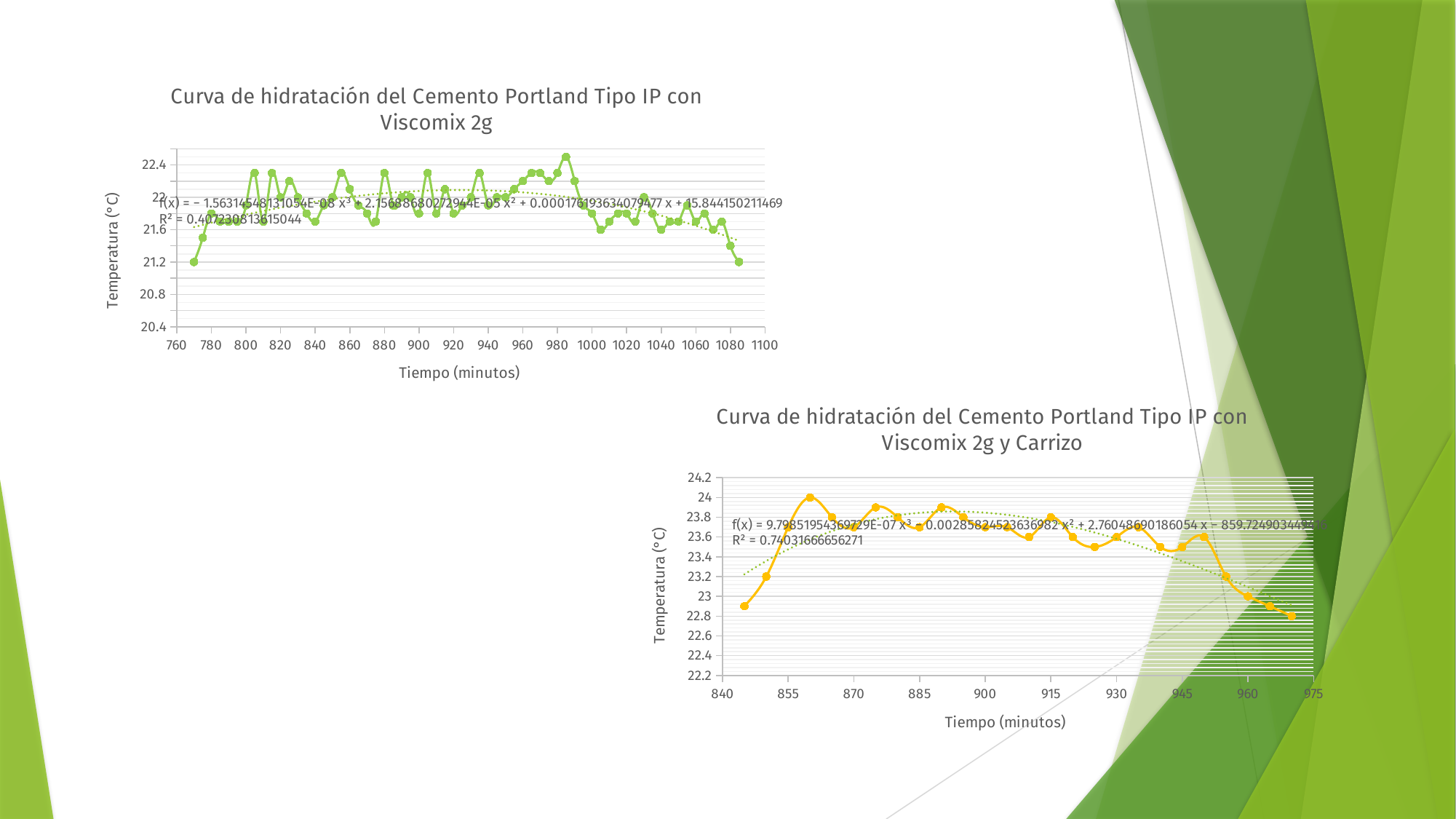

### Chart: Curva de hidratación del Cemento Portland Tipo IP con Viscomix 2g

| Category |  |
|---|---|

### Chart: Curva de hidratación del Cemento Portland Tipo IP con Viscomix 2g y Carrizo

| Category |  |
|---|---|